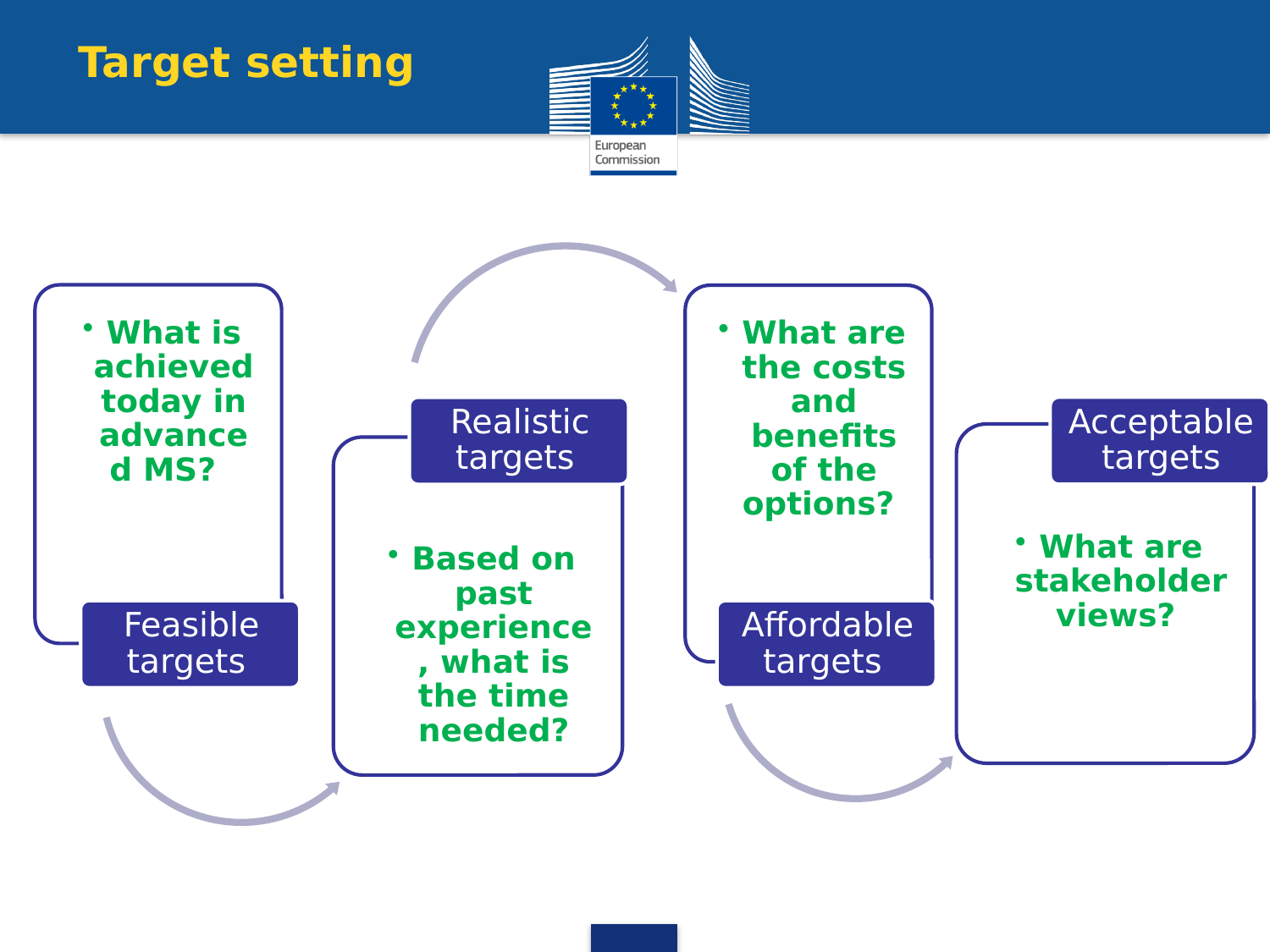

Target setting

What is achieved today in advanced MS?
Feasible targets
Based on past experience, what is the time needed?
Realistic targets
What are the costs and benefits of the options?
Affordable targets
What are stakeholder views?
Acceptable targets